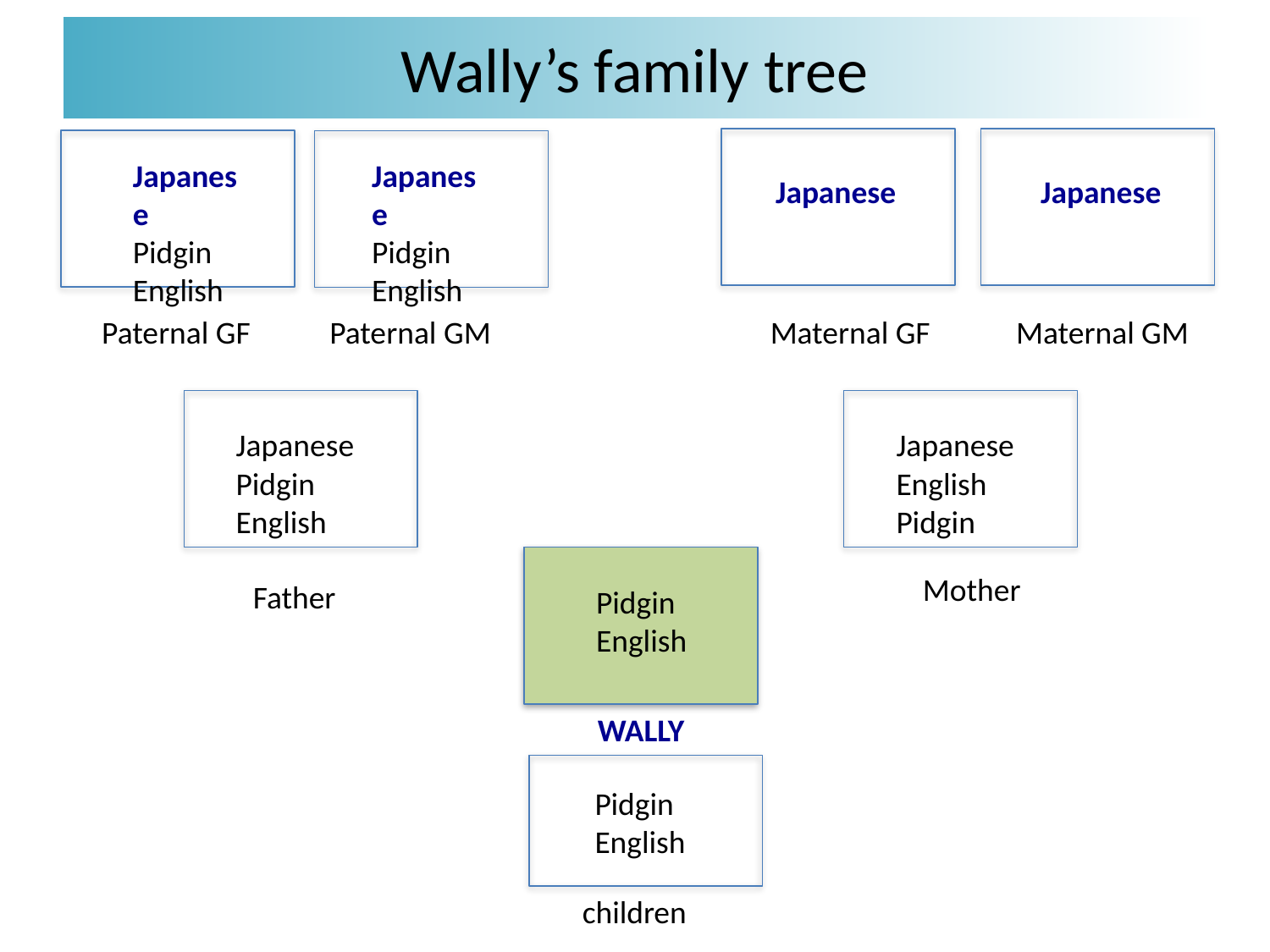

# Wally’s family tree

Japanese
Pidgin
English
Japanese
Pidgin
English
Japanese
Japanese
Paternal GF
Paternal GM
Maternal GF
Maternal GM

Japanese
Pidgin
English
Japanese
English
Pidgin

Mother
Father
Pidgin
English

WALLY

Pidgin
English
children